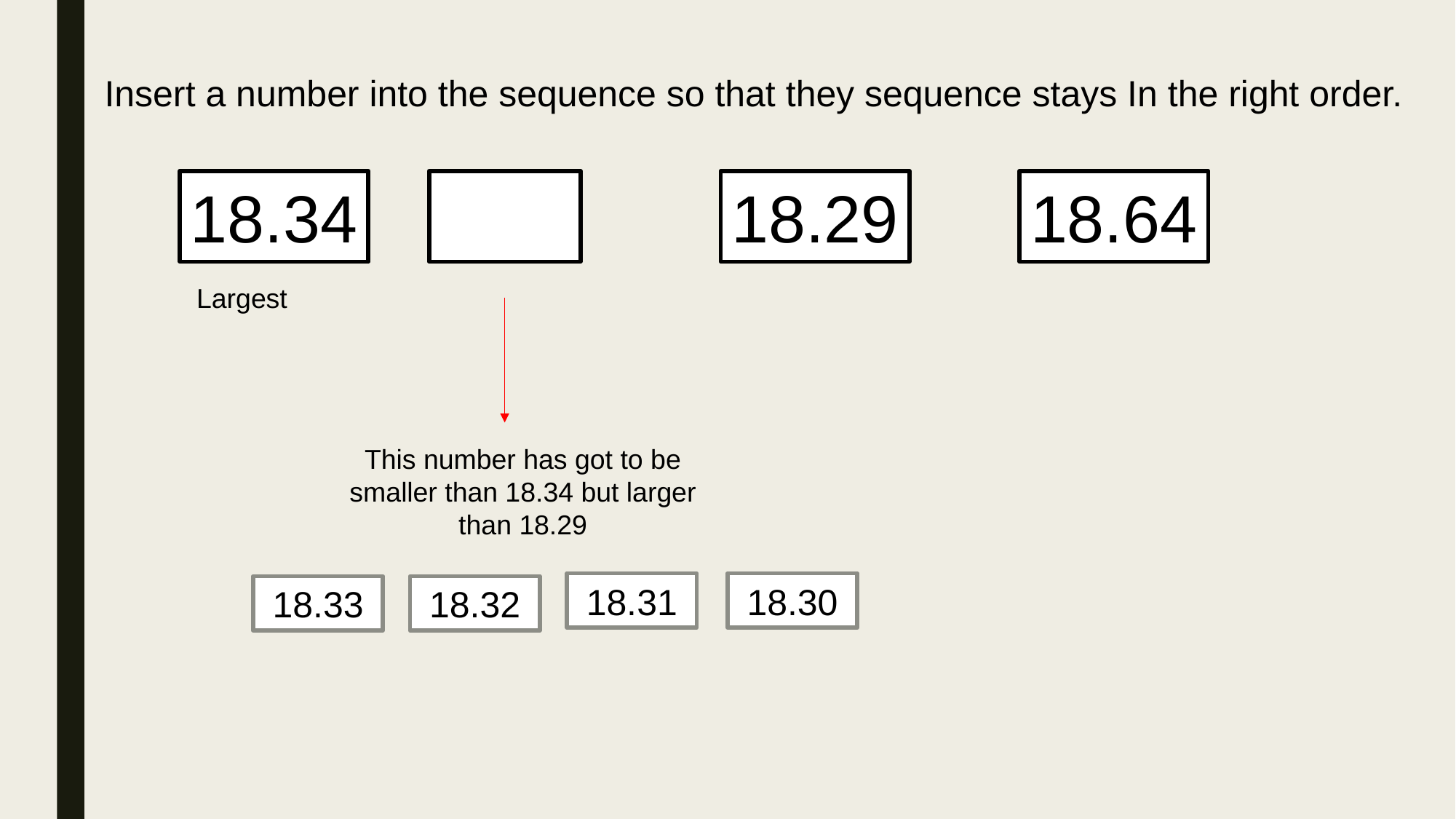

Insert a number into the sequence so that they sequence stays In the right order.
18.64
18.29

18.34
Largest
This number has got to be smaller than 18.34 but larger than 18.29
18.30
18.31
18.33
18.32